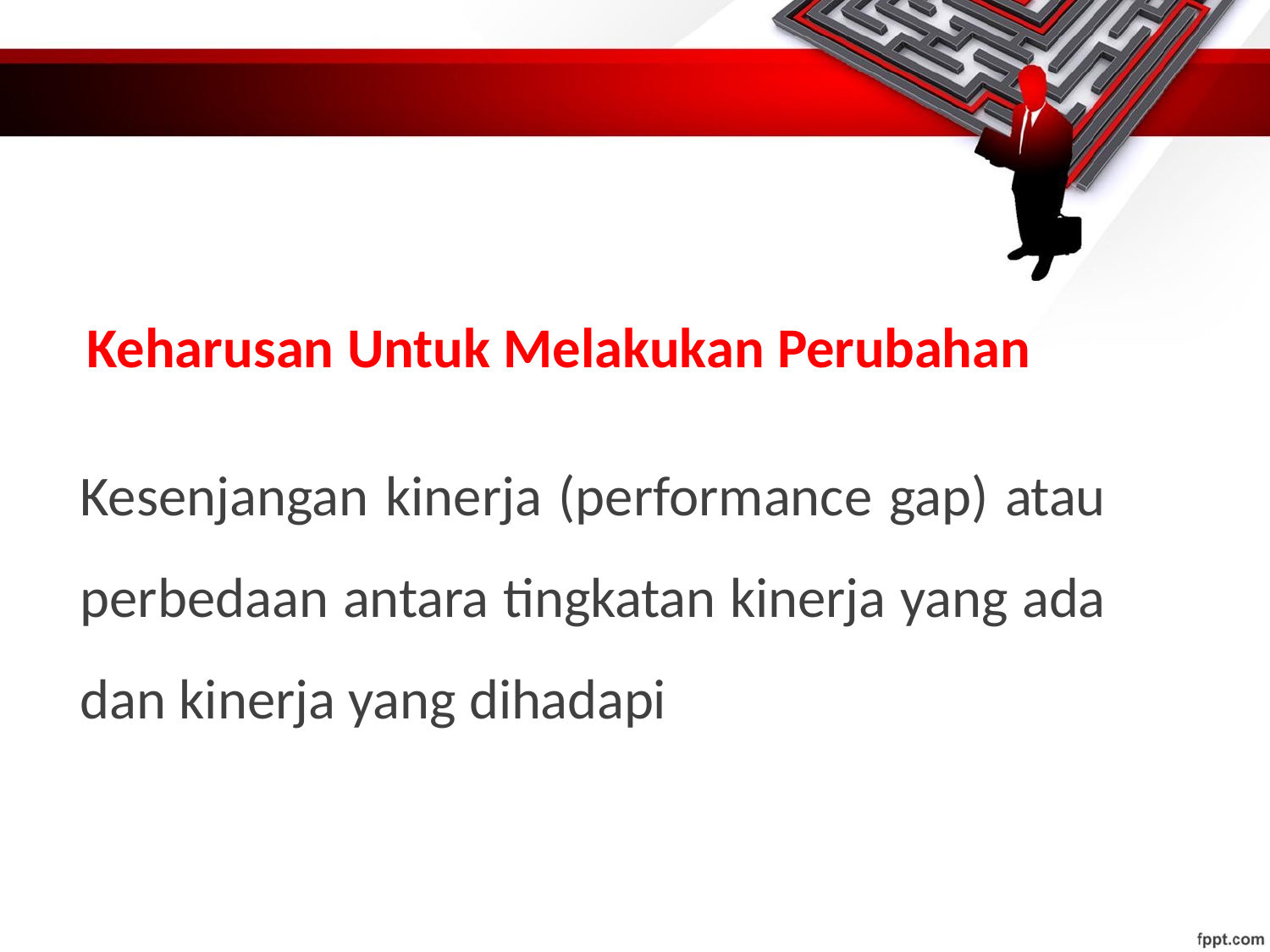

Keharusan Untuk Melakukan Perubahan
Kesenjangan kinerja (performance gap) atau perbedaan antara tingkatan kinerja yang ada dan kinerja yang dihadapi